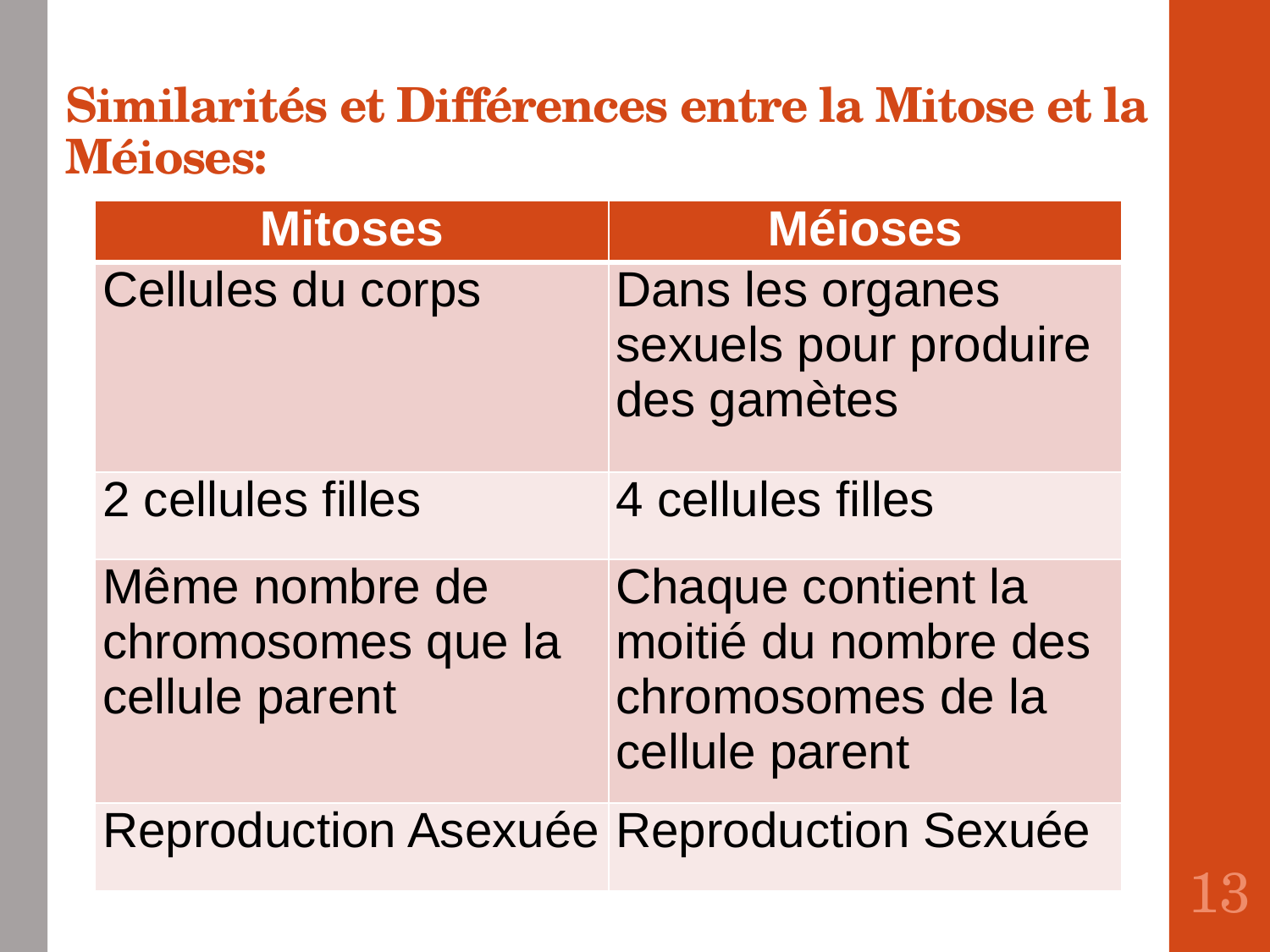

# Similarités et Différences entre la Mitose et la Méioses:
| Mitoses | Méioses |
| --- | --- |
| Cellules du corps | Dans les organes sexuels pour produire des gamètes |
| 2 cellules filles | 4 cellules filles |
| Même nombre de chromosomes que la cellule parent | Chaque contient la moitié du nombre des chromosomes de la cellule parent |
| Reproduction Asexuée | Reproduction Sexuée |
13